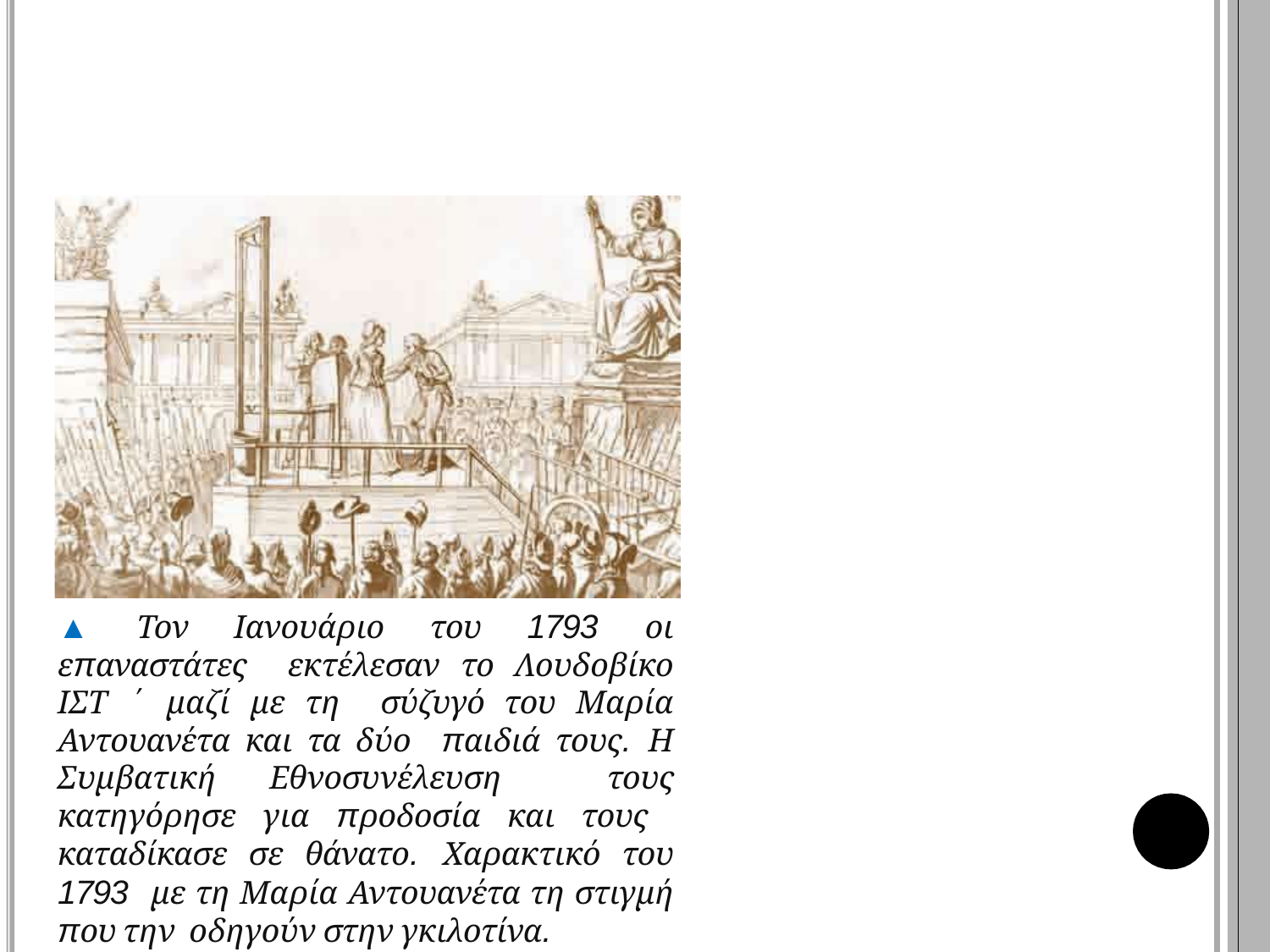

▲ Τον Ιανουάριο του 1793 οι επαναστάτες  εκτέλεσαν το Λουδοβίκο ΙΣΤ ΄ μαζί με τη  σύζυγό του Μαρία Αντουανέτα και τα δύο  παιδιά τους. Η Συμβατική Εθνοσυνέλευση  τους κατηγόρησε για προδοσία και τους  καταδίκασε σε θάνατο. Χαρακτικό του 1793  με τη Μαρία Αντουανέτα τη στιγμή που την  οδηγούν στην γκιλοτίνα.